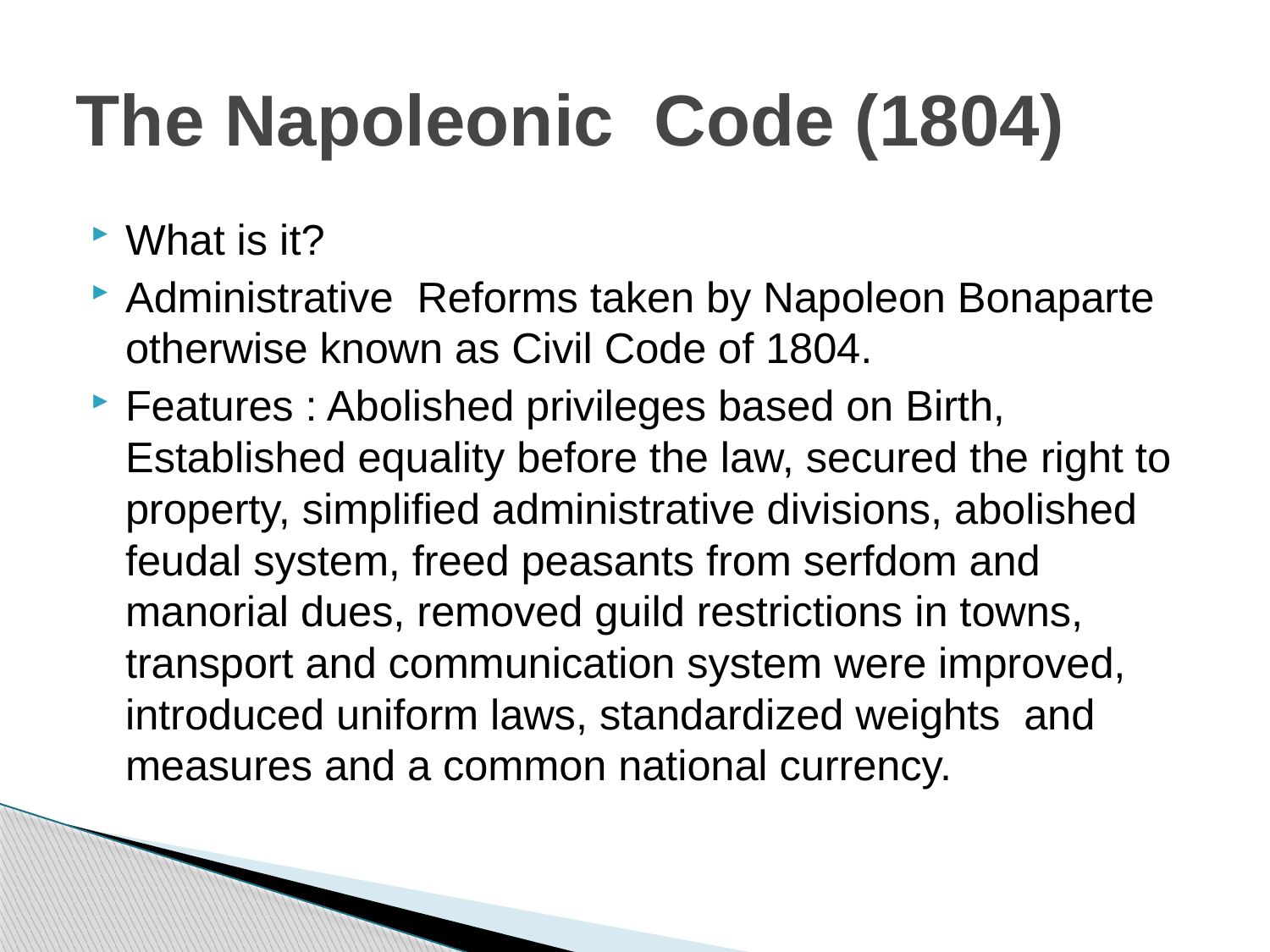

# The Napoleonic  Code (1804)
What is it?
Administrative  Reforms taken by Napoleon Bonaparte otherwise known as Civil Code of 1804.
Features : Abolished privileges based on Birth, Established equality before the law, secured the right to property, simplified administrative divisions, abolished feudal system, freed peasants from serfdom and manorial dues, removed guild restrictions in towns, transport and communication system were improved, introduced uniform laws, standardized weights  and measures and a common national currency.